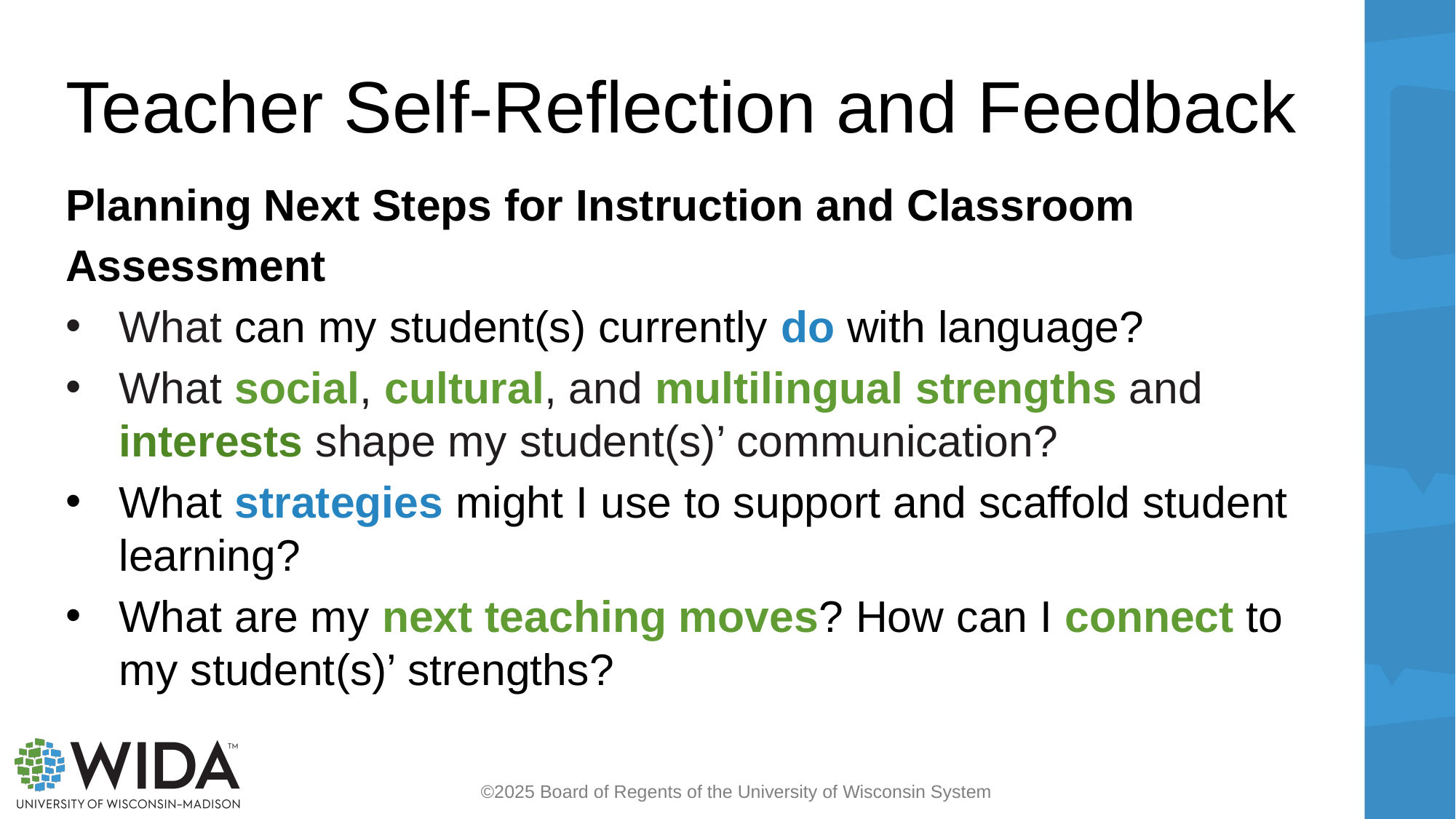

# Teacher Self-Reflection and Feedback
Planning Next Steps for Instruction and Classroom Assessment
What can my student(s) currently do with language?
What social, cultural, and multilingual strengths and interests shape my student(s)’ communication?​
What strategies might I use to support and scaffold student learning?
What are my next teaching moves? How can I connect to my student(s)’ strengths? ​

©2025 Board of Regents of the University of Wisconsin System